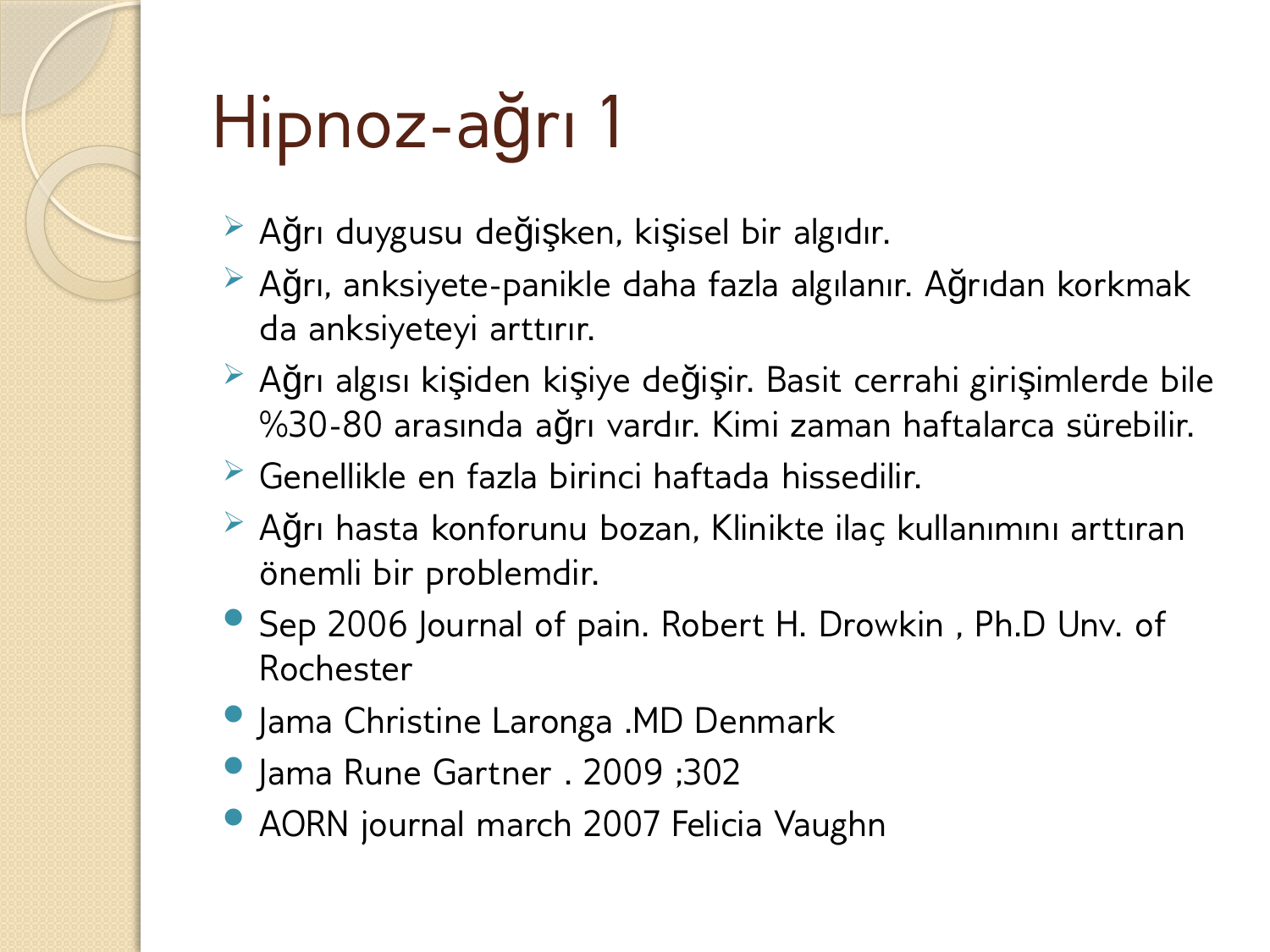

# Hipnoz-ağrı 1
Ağrı duygusu değişken, kişisel bir algıdır.
Ağrı, anksiyete-panikle daha fazla algılanır. Ağrıdan korkmak da anksiyeteyi arttırır.
Ağrı algısı kişiden kişiye değişir. Basit cerrahi girişimlerde bile %30-80 arasında ağrı vardır. Kimi zaman haftalarca sürebilir.
Genellikle en fazla birinci haftada hissedilir.
Ağrı hasta konforunu bozan, Klinikte ilaç kullanımını arttıran önemli bir problemdir.
Sep 2006 Journal of pain. Robert H. Drowkin , Ph.D Unv. of Rochester
Jama Christine Laronga .MD Denmark
Jama Rune Gartner . 2009 ;302
AORN journal march 2007 Felicia Vaughn